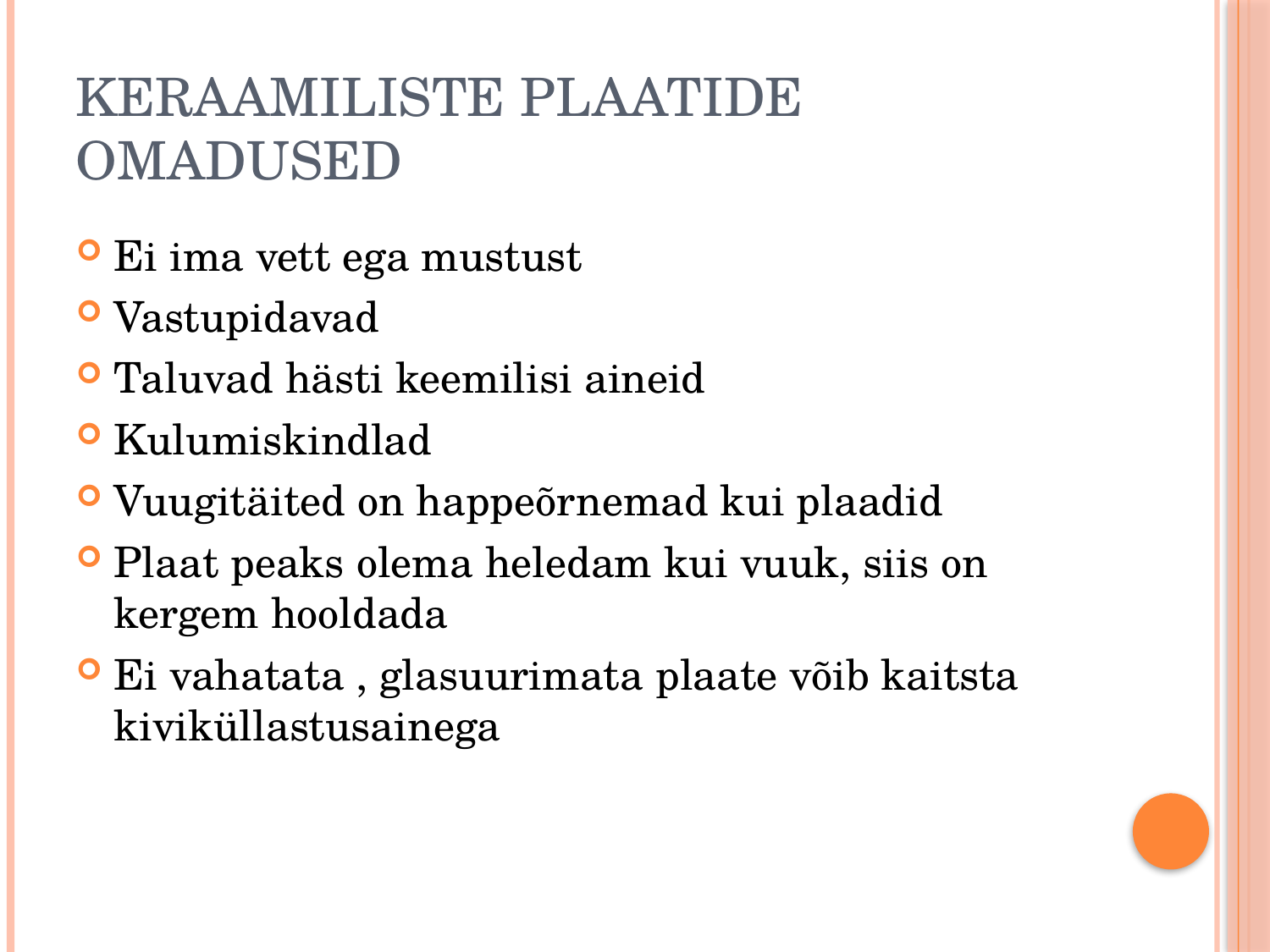

# Keraamiliste plaatide omadused
Ei ima vett ega mustust
Vastupidavad
Taluvad hästi keemilisi aineid
Kulumiskindlad
Vuugitäited on happeõrnemad kui plaadid
Plaat peaks olema heledam kui vuuk, siis on kergem hooldada
Ei vahatata , glasuurimata plaate võib kaitsta kiviküllastusainega